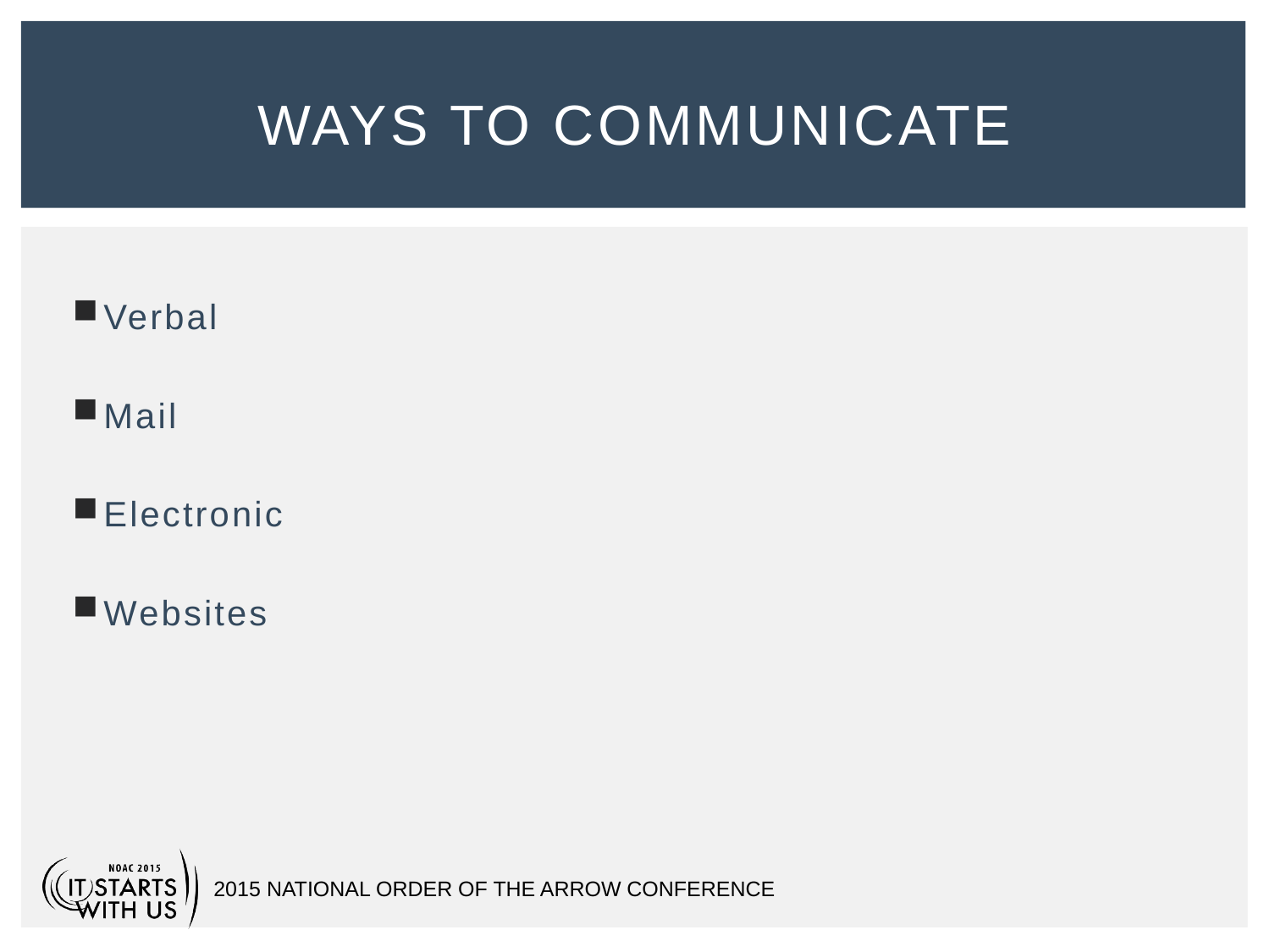

# Ways to communicate

Verbal

Mail

Electronic

Websites